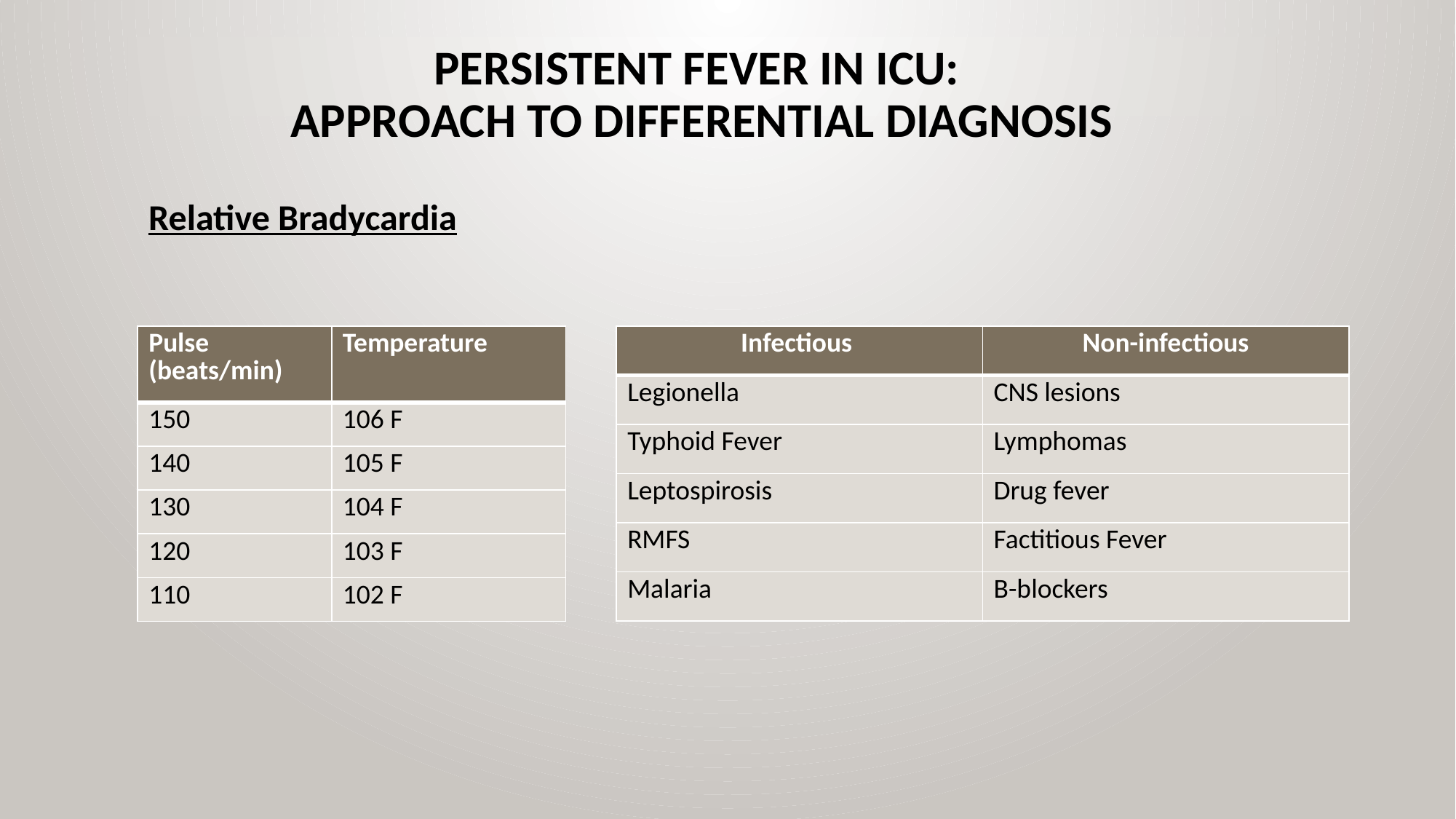

# Persistent Fever in ICU: Approach to Differential Diagnosis
Relative Bradycardia
| Infectious | Non-infectious |
| --- | --- |
| Legionella | CNS lesions |
| Typhoid Fever | Lymphomas |
| Leptospirosis | Drug fever |
| RMFS | Factitious Fever |
| Malaria | B-blockers |
| Pulse (beats/min) | Temperature |
| --- | --- |
| 150 | 106 F |
| 140 | 105 F |
| 130 | 104 F |
| 120 | 103 F |
| 110 | 102 F |